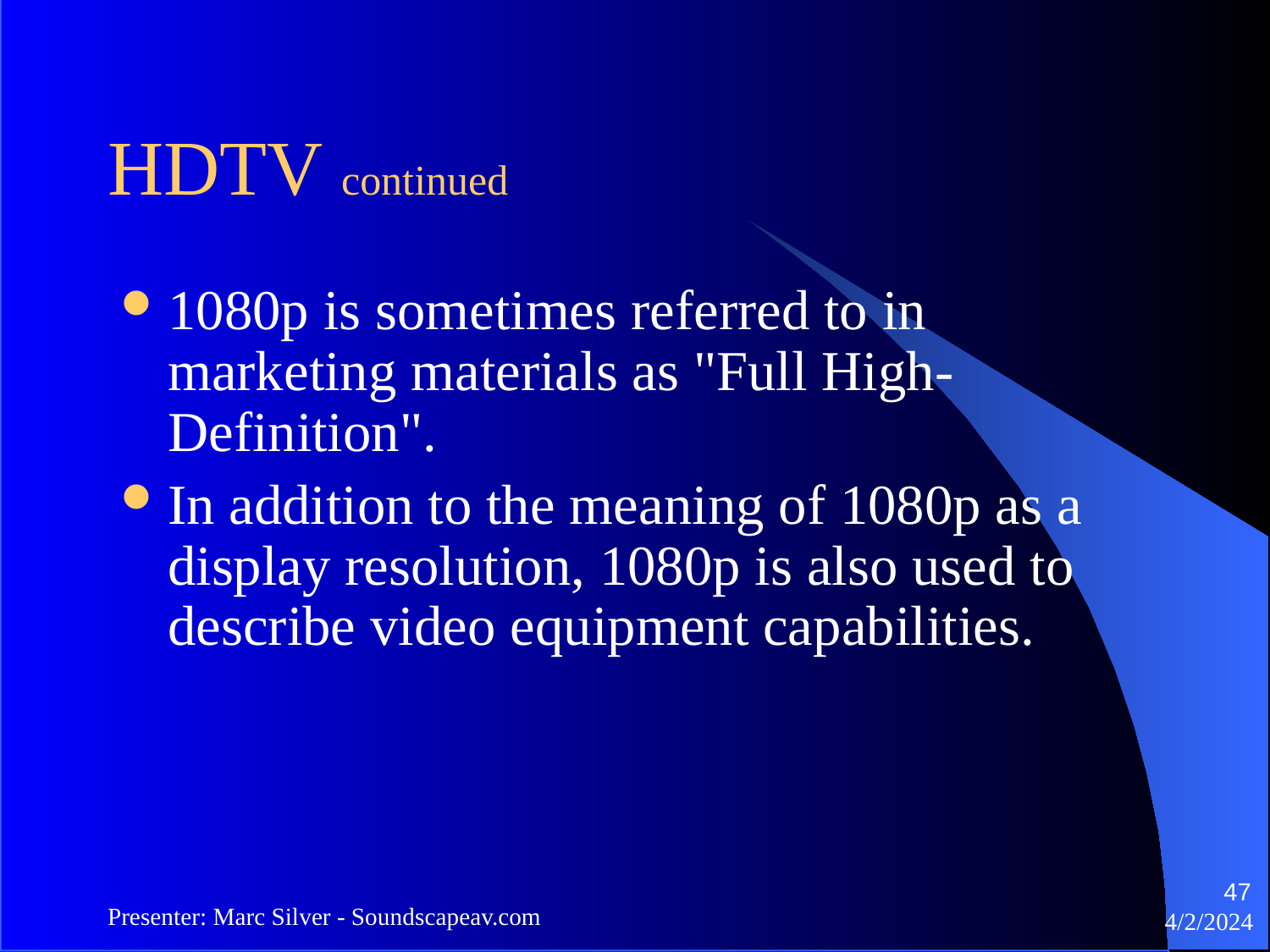

HDTV continued
1080p is sometimes referred to in marketing materials as "Full High-Definition".
In addition to the meaning of 1080p as a display resolution, 1080p is also used to describe video equipment capabilities.
47
Presenter: Marc Silver - Soundscapeav.com
4/2/2024